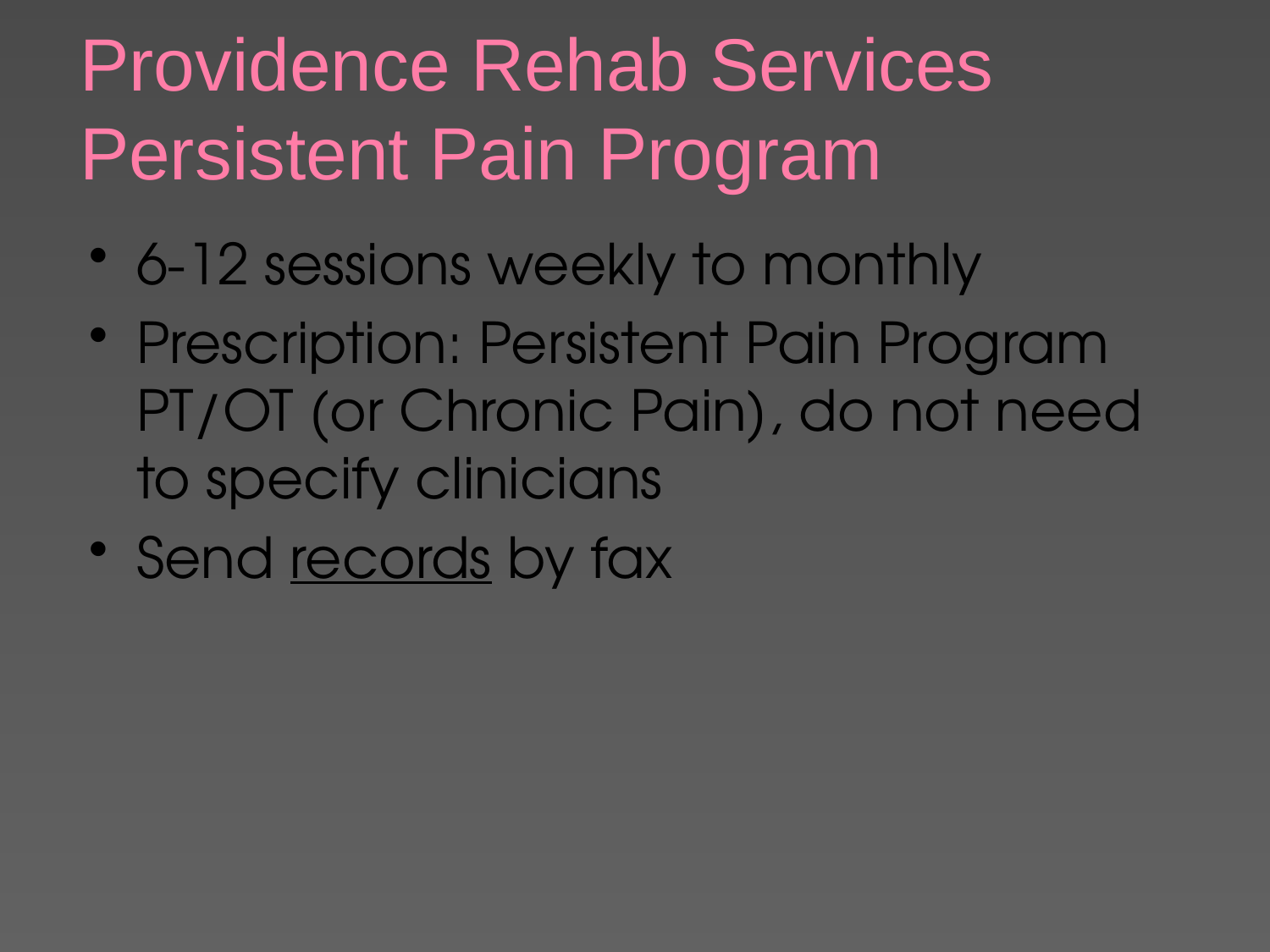

# Providence Rehab Services Persistent Pain Program
6-12 sessions weekly to monthly
Prescription: Persistent Pain Program PT/OT (or Chronic Pain), do not need to specify clinicians
Send records by fax